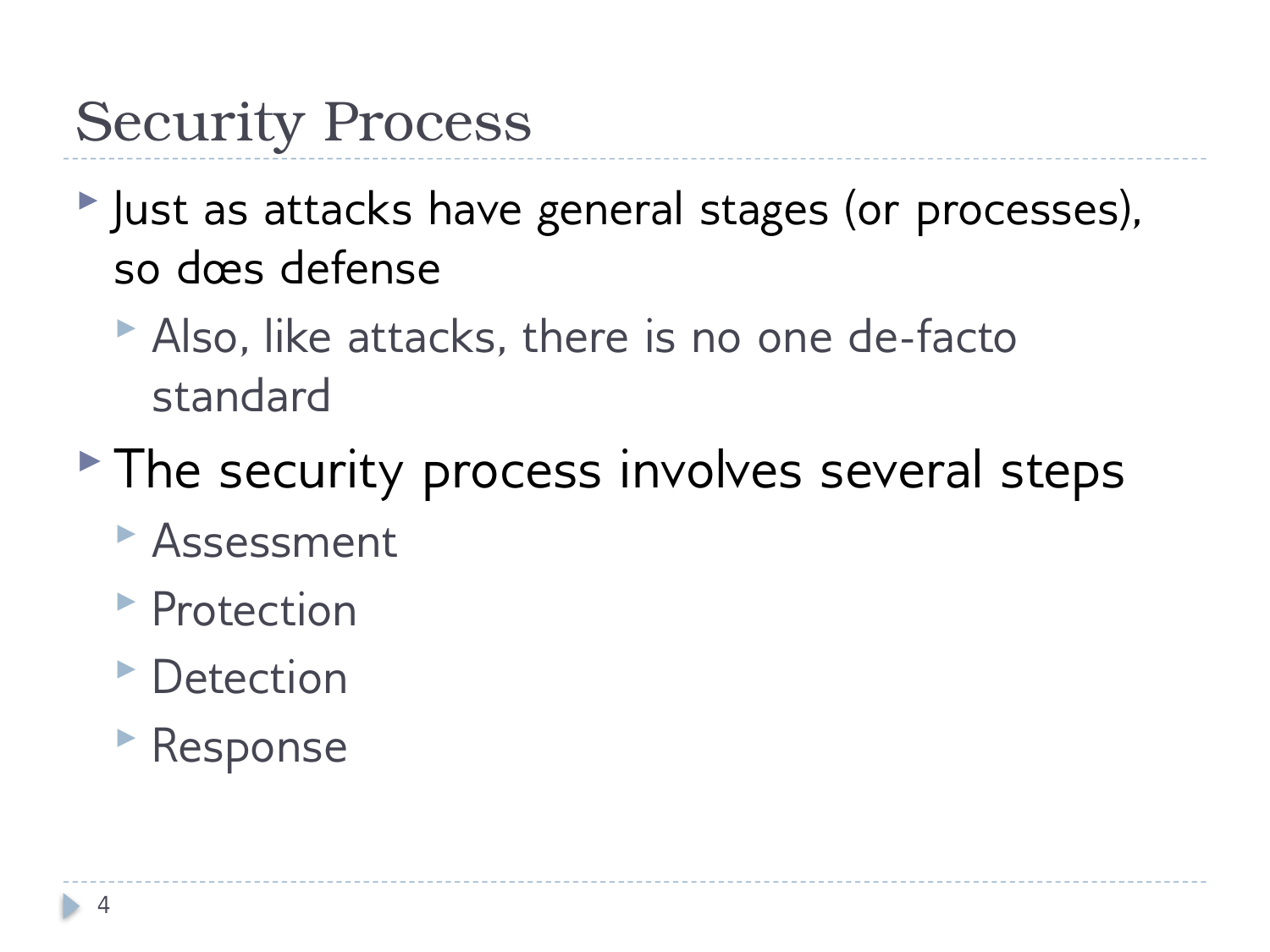

# Security Process
Just as attacks have general stages (or processes), so does defense
Also, like attacks, there is no one de-facto standard
The security process involves several steps
Assessment
Protection
Detection
Response
4